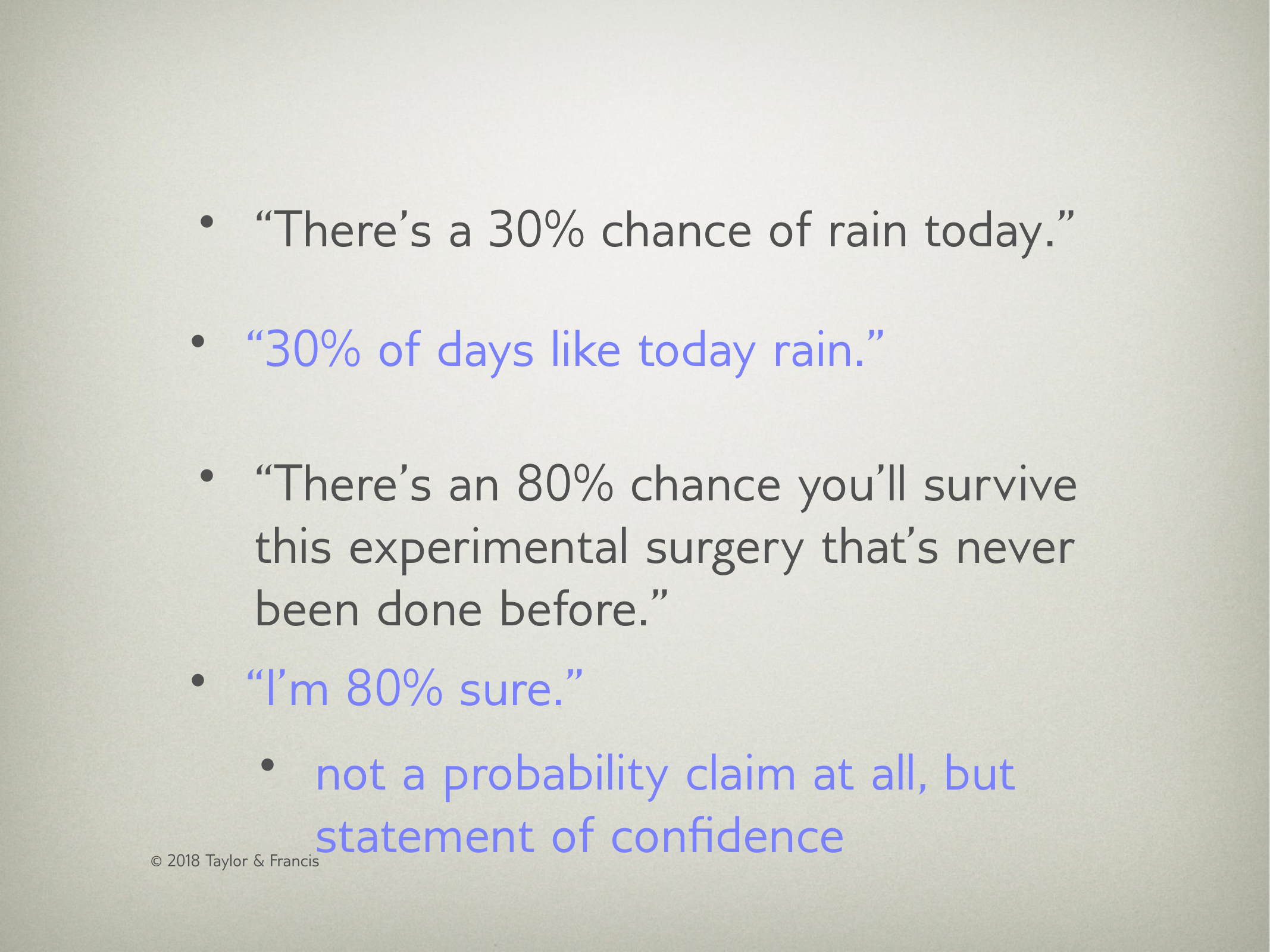

“There’s a 30% chance of rain today.”

“There’s an 80% chance you’ll survive this experimental surgery that’s never been done before.”
“30% of days like today rain.”

“I’m 80% sure.”
not a probability claim at all, but statement of confidence